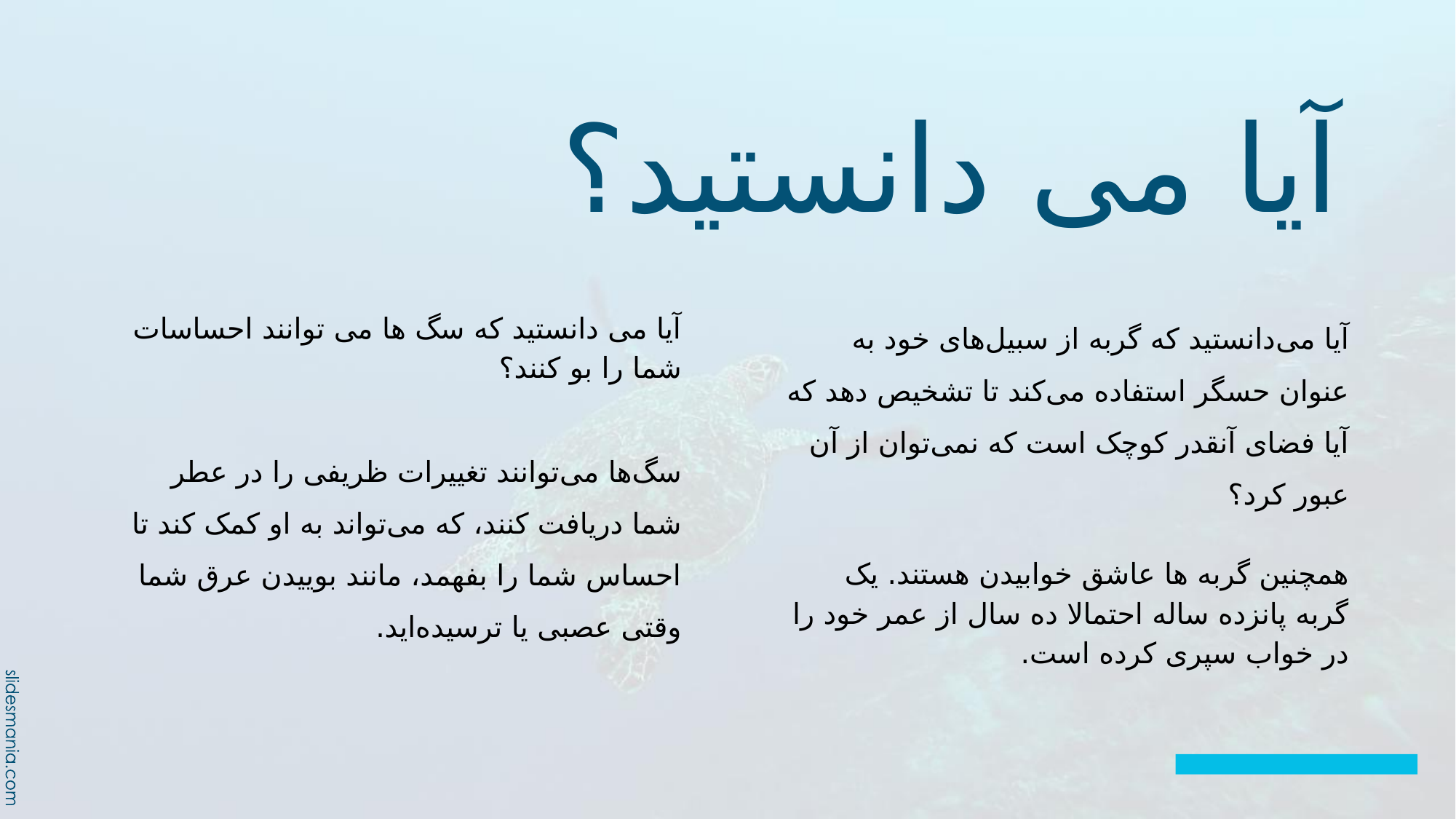

# آیا می دانستید؟
آیا می‌دانستید که گربه از سبیل‌های خود به عنوان حسگر استفاده می‌کند تا تشخیص دهد که آیا فضای آنقدر کوچک است که نمی‌توان از آن عبور کرد؟

همچنین گربه ها عاشق خوابیدن هستند. یک گربه پانزده ساله احتمالا ده سال از عمر خود را در خواب سپری کرده است.
آیا می دانستید که سگ ها می توانند احساسات شما را بو کنند؟

سگ‌ها می‌توانند تغییرات ظریفی را در عطر شما دریافت کنند، که می‌تواند به او کمک کند تا احساس شما را بفهمد، مانند بوییدن عرق شما وقتی عصبی یا ترسیده‌اید.